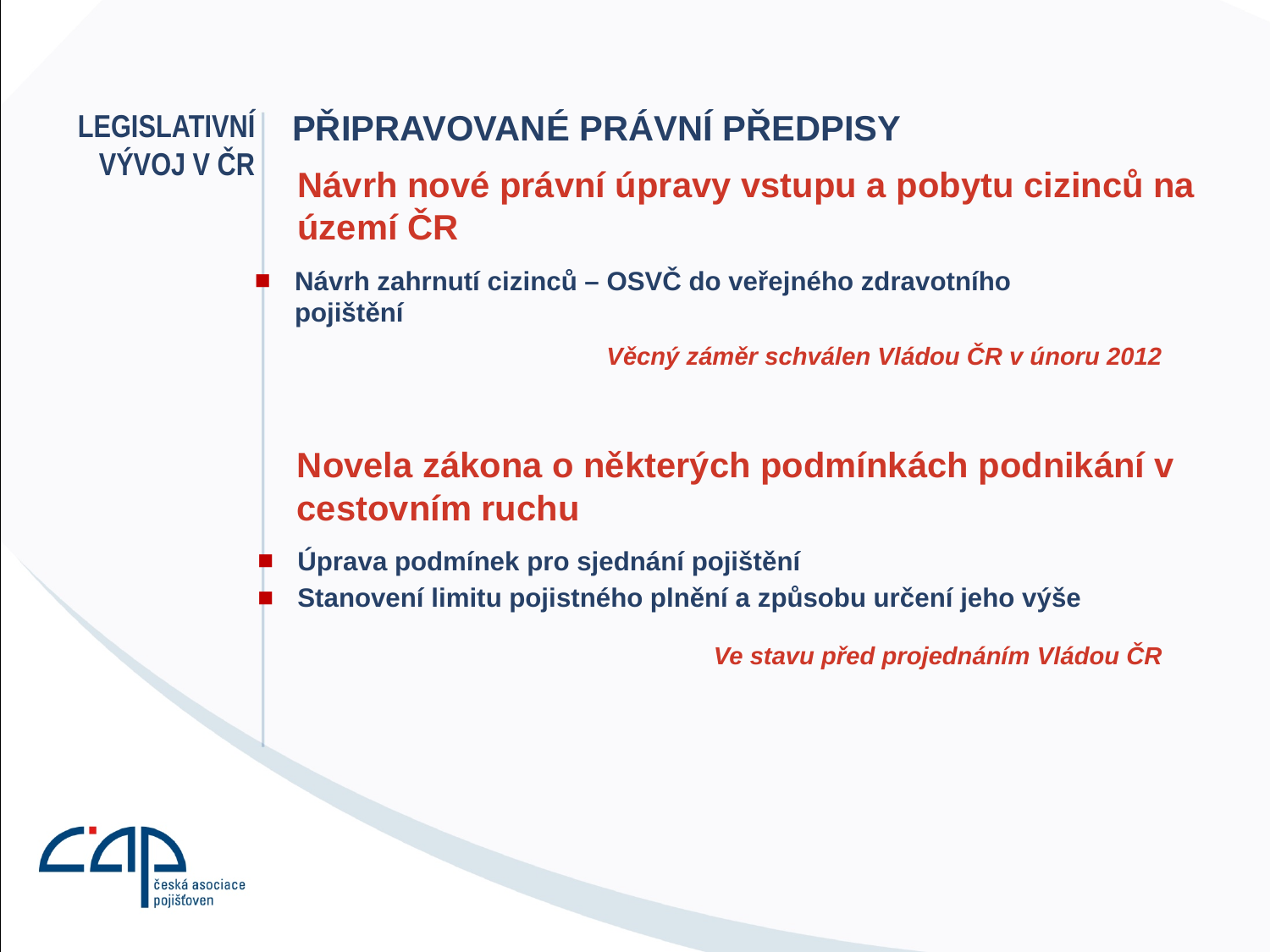

# Legislativní vývoj v ČR
připravované právní předpisy
Návrh nové právní úpravy vstupu a pobytu cizinců na území ČR
Návrh zahrnutí cizinců – OSVČ do veřejného zdravotního pojištění

Věcný záměr schválen Vládou ČR v únoru 2012
Novela zákona o některých podmínkách podnikání v cestovním ruchu

Úprava podmínek pro sjednání pojištění
Stanovení limitu pojistného plnění a způsobu určení jeho výše
Ve stavu před projednáním Vládou ČR